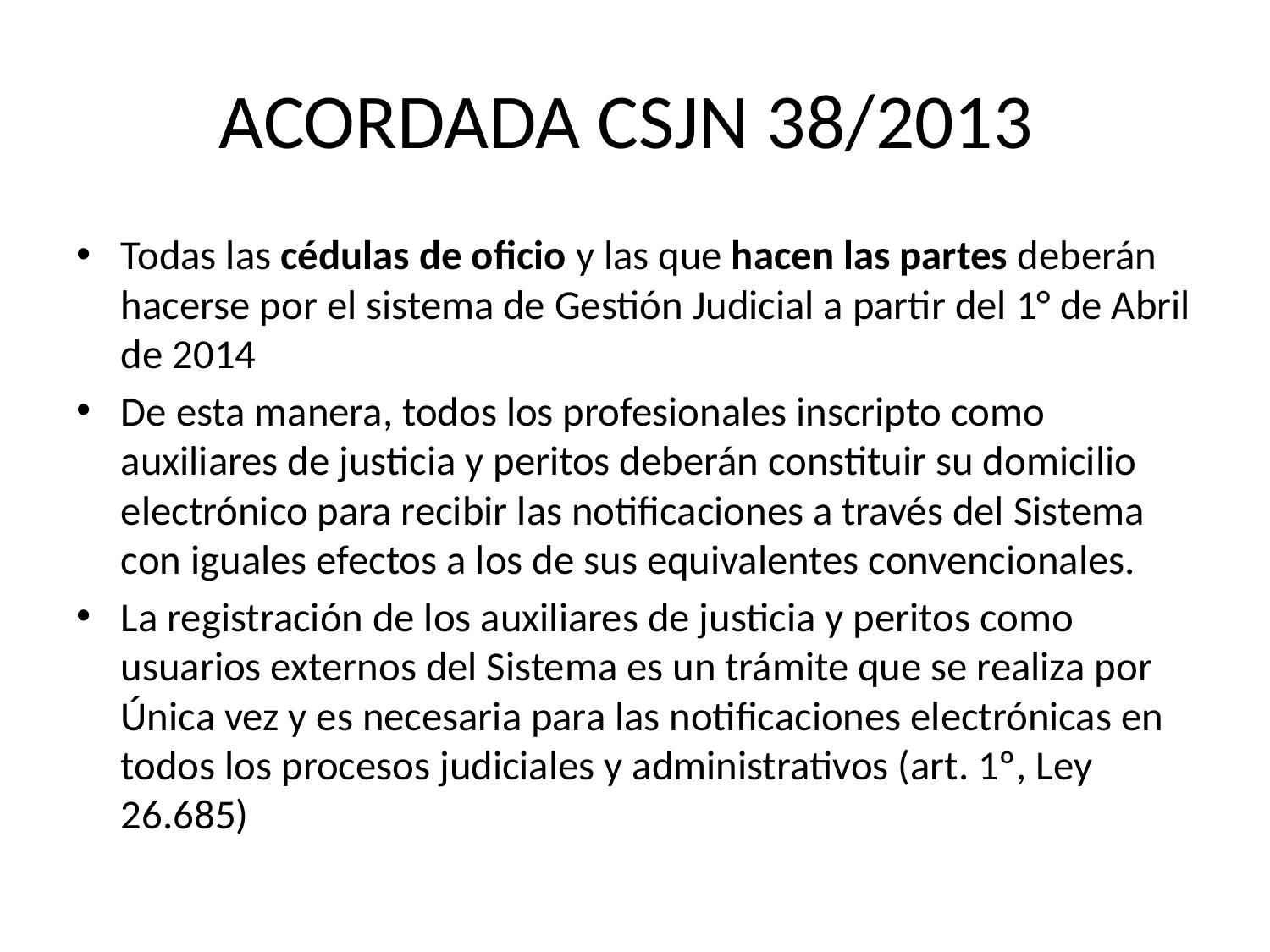

# ACORDADA CSJN 38/2013
Todas las cédulas de oficio y las que hacen las partes deberán hacerse por el sistema de Gestión Judicial a partir del 1° de Abril de 2014
De esta manera, todos los profesionales inscripto como auxiliares de justicia y peritos deberán constituir su domicilio electrónico para recibir las notificaciones a través del Sistema con iguales efectos a los de sus equivalentes convencionales.
La registración de los auxiliares de justicia y peritos como usuarios externos del Sistema es un trámite que se realiza por Única vez y es necesaria para las notificaciones electrónicas en todos los procesos judiciales y administrativos (art. 1º, Ley 26.685)